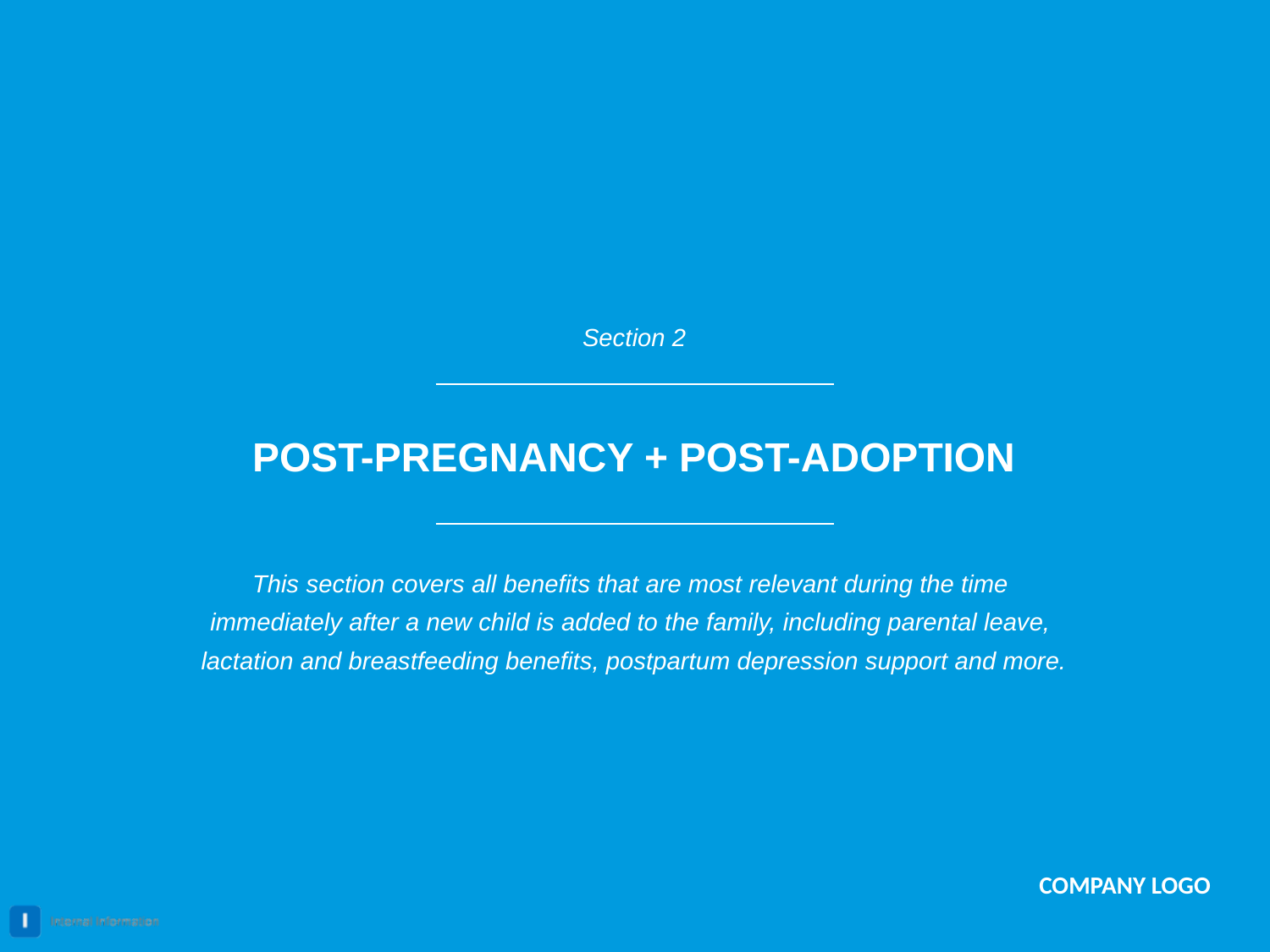

Section 2
# POST-PREGNANCY + POST-ADOPTION
This section covers all benefits that are most relevant during the time
immediately after a new child is added to the family, including parental leave,
lactation and breastfeeding benefits, postpartum depression support and more.